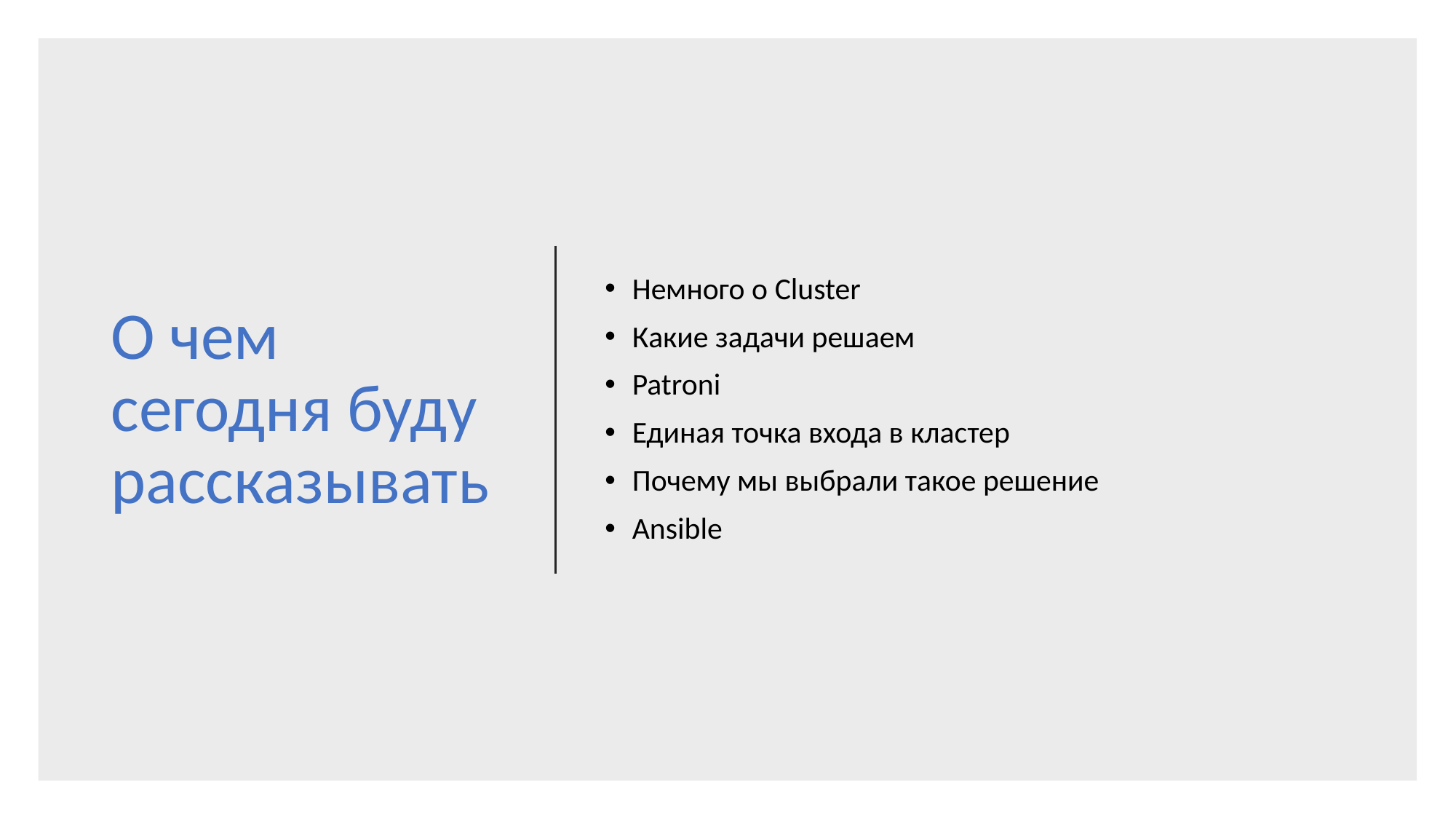

# О чем сегодня буду рассказывать
Немного о Cluster
Какие задачи решаем
Patroni
Единая точка входа в кластер
Почему мы выбрали такое решение
Ansible